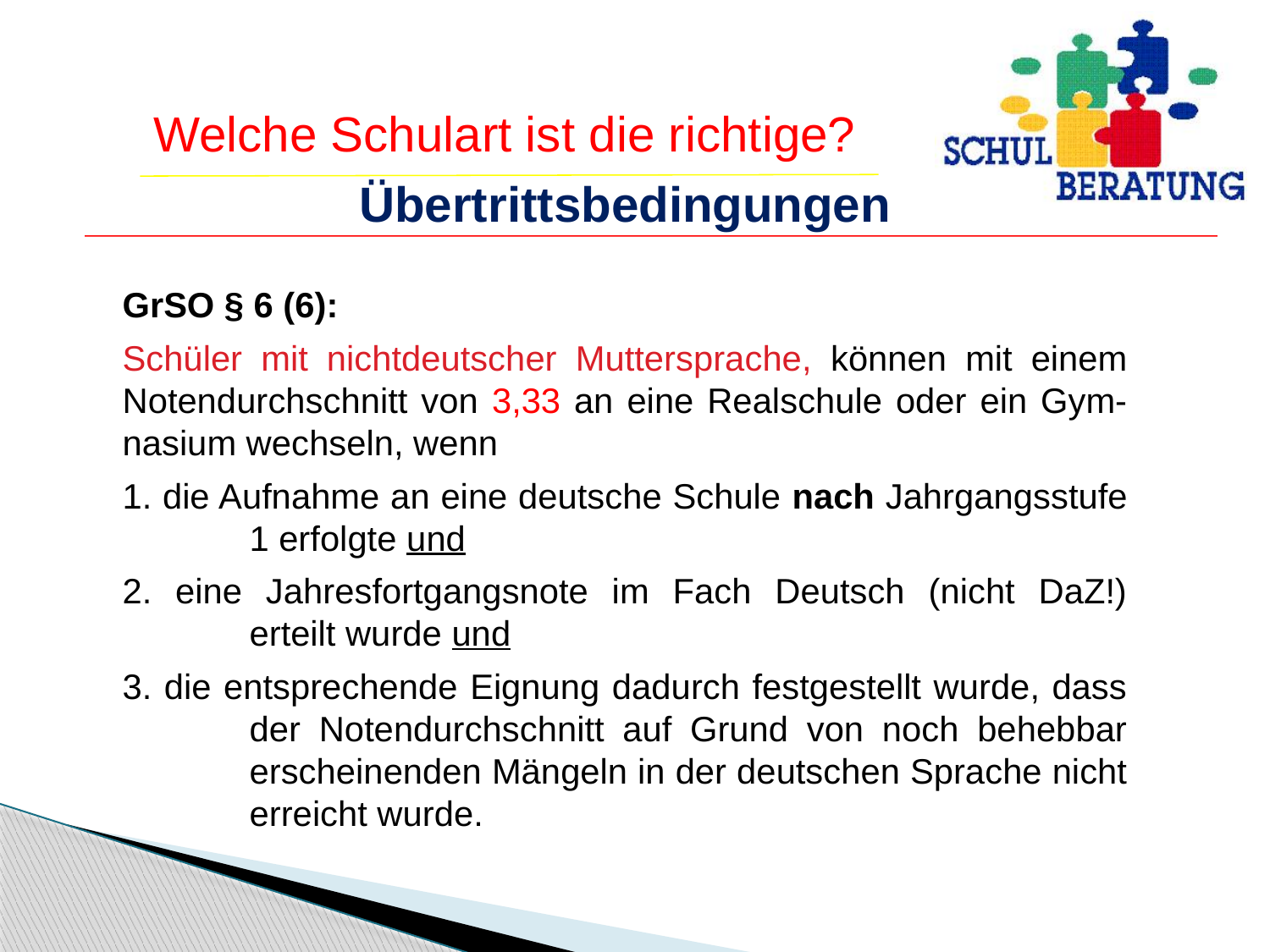

Übertrittsbedingungen
GrSO § 6 (6):
Schüler mit nichtdeutscher Muttersprache, können mit einem Notendurchschnitt von 3,33 an eine Realschule oder ein Gym-nasium wechseln, wenn
1. die Aufnahme an eine deutsche Schule nach Jahrgangsstufe 	1 erfolgte und
2. eine Jahresfortgangsnote im Fach Deutsch (nicht DaZ!) 	erteilt wurde und
3. die entsprechende Eignung dadurch festgestellt wurde, dass 	der Notendurchschnitt auf Grund von noch behebbar 	erscheinenden Mängeln in der deutschen Sprache nicht 	erreicht wurde.